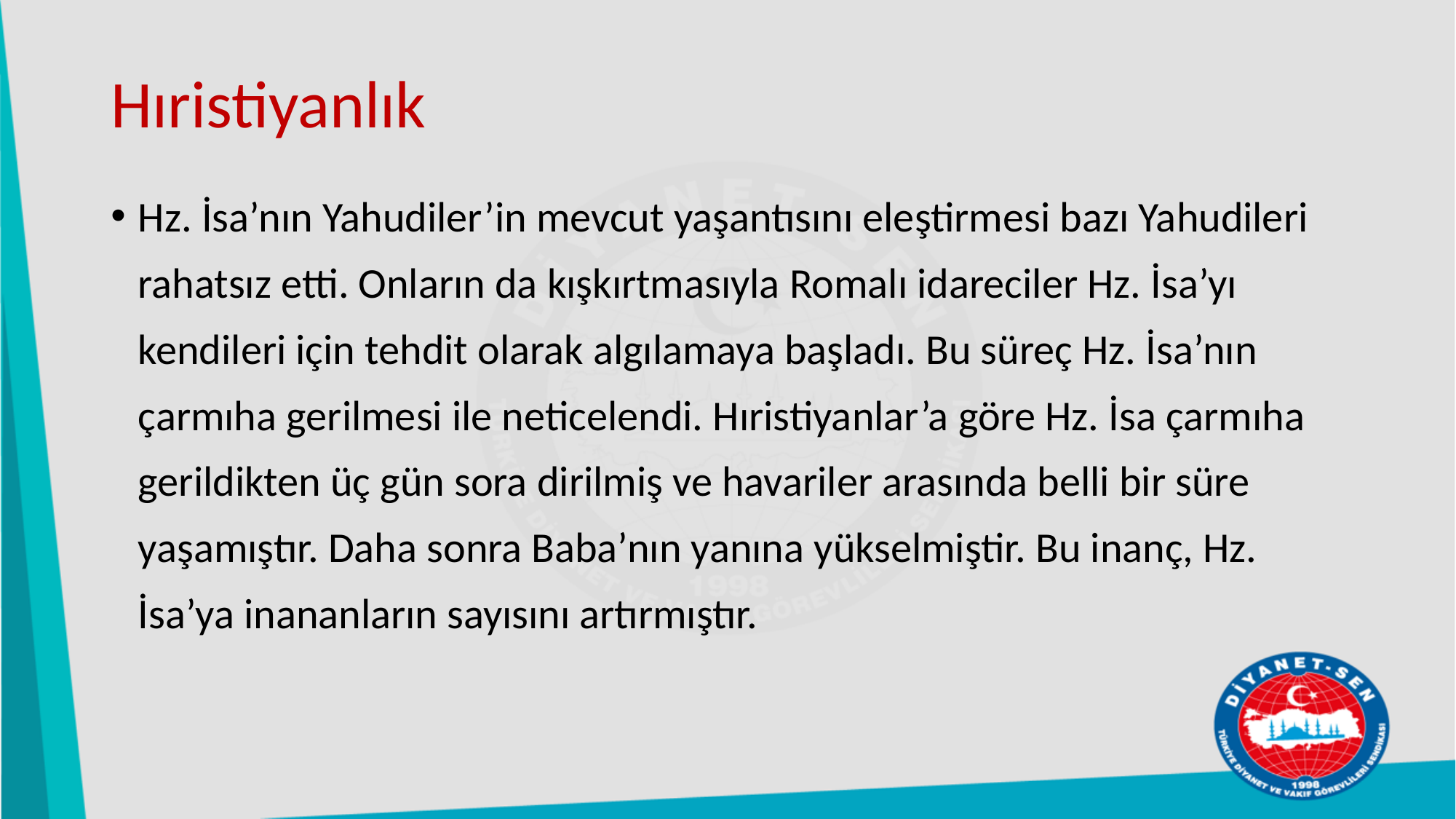

# Hıristiyanlık
Hz. İsa’nın Yahudiler’in mevcut yaşantısını eleştirmesi bazı Yahudileri rahatsız etti. Onların da kışkırtmasıyla Romalı idareciler Hz. İsa’yı kendileri için tehdit olarak algılamaya başladı. Bu süreç Hz. İsa’nın çarmıha gerilmesi ile neticelendi. Hıristiyanlar’a göre Hz. İsa çarmıha gerildikten üç gün sora dirilmiş ve havariler arasında belli bir süre yaşamıştır. Daha sonra Baba’nın yanına yükselmiştir. Bu inanç, Hz. İsa’ya inananların sayısını artırmıştır.